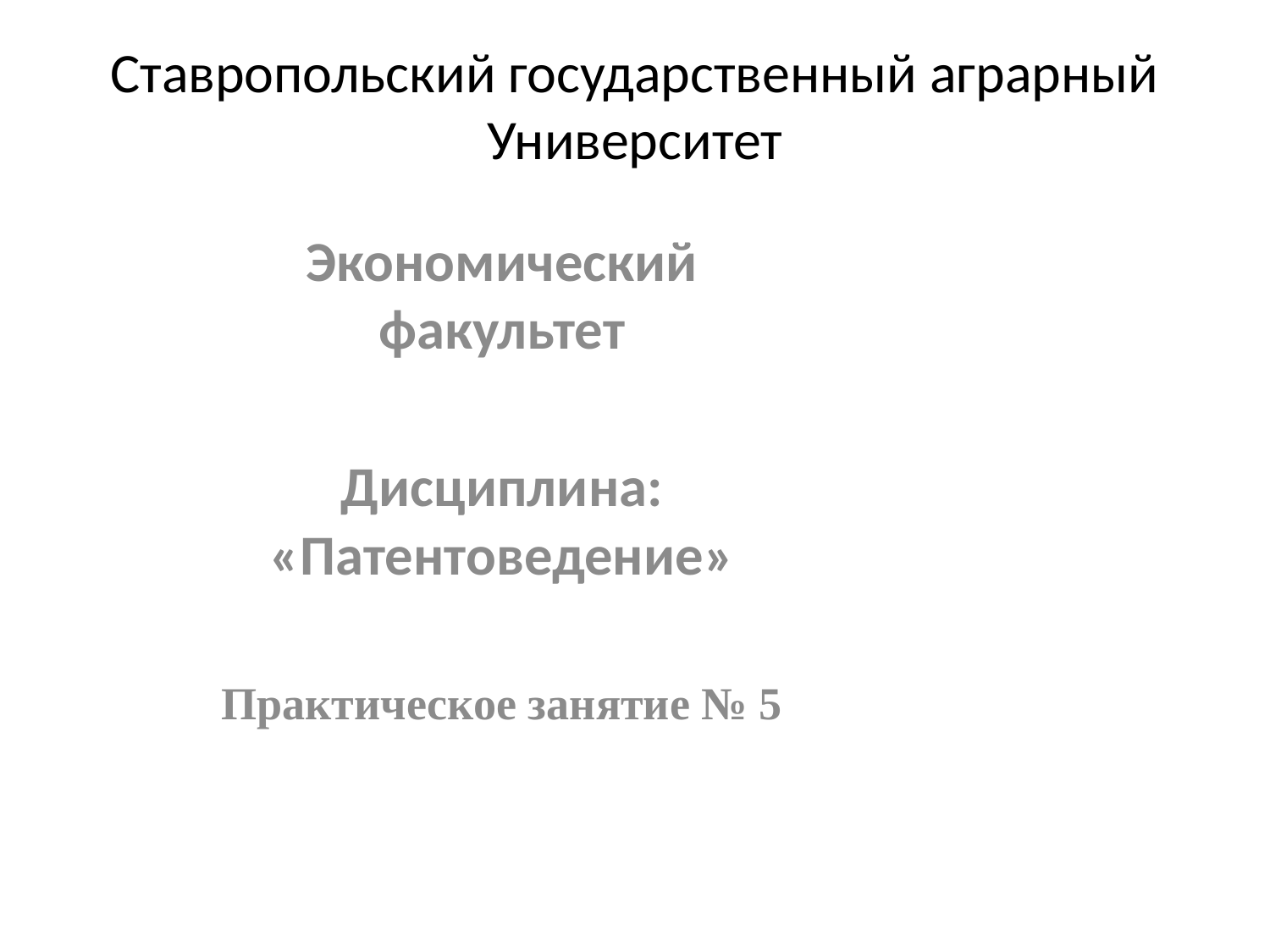

# Ставропольский государственный аграрный Университет
Экономический факультет

Дисциплина: «Патентоведение»

Практическое занятие № 5